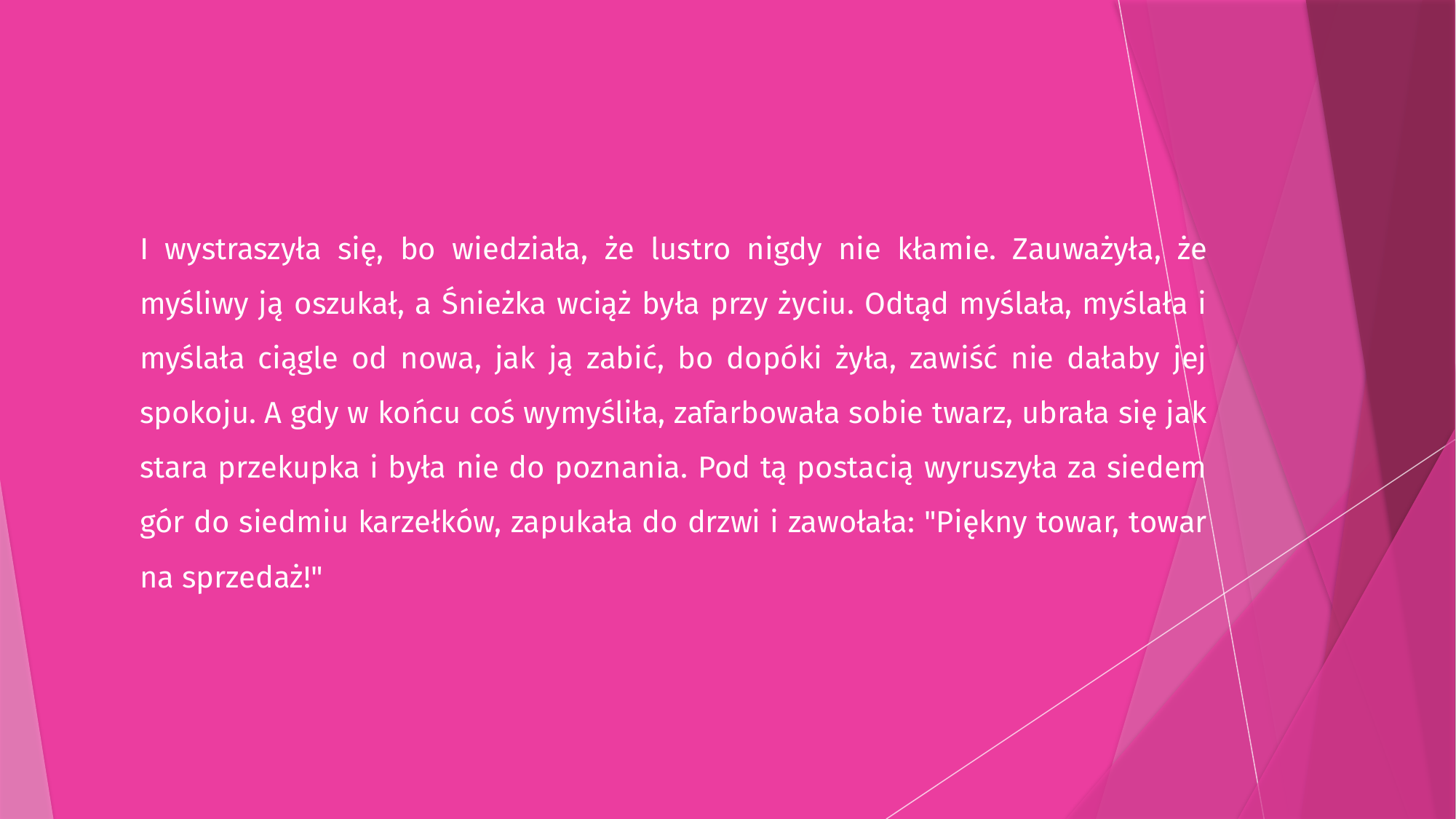

I wystraszyła się, bo wiedziała, że lustro nigdy nie kłamie. Zauważyła, że myśliwy ją oszukał, a Śnieżka wciąż była przy życiu. Odtąd myślała, myślała i myślała ciągle od nowa, jak ją zabić, bo dopóki żyła, zawiść nie dałaby jej spokoju. A gdy w końcu coś wymyśliła, zafarbowała sobie twarz, ubrała się jak stara przekupka i była nie do poznania. Pod tą postacią wyruszyła za siedem gór do siedmiu karzełków, zapukała do drzwi i zawołała: "Piękny towar, towar na sprzedaż!"